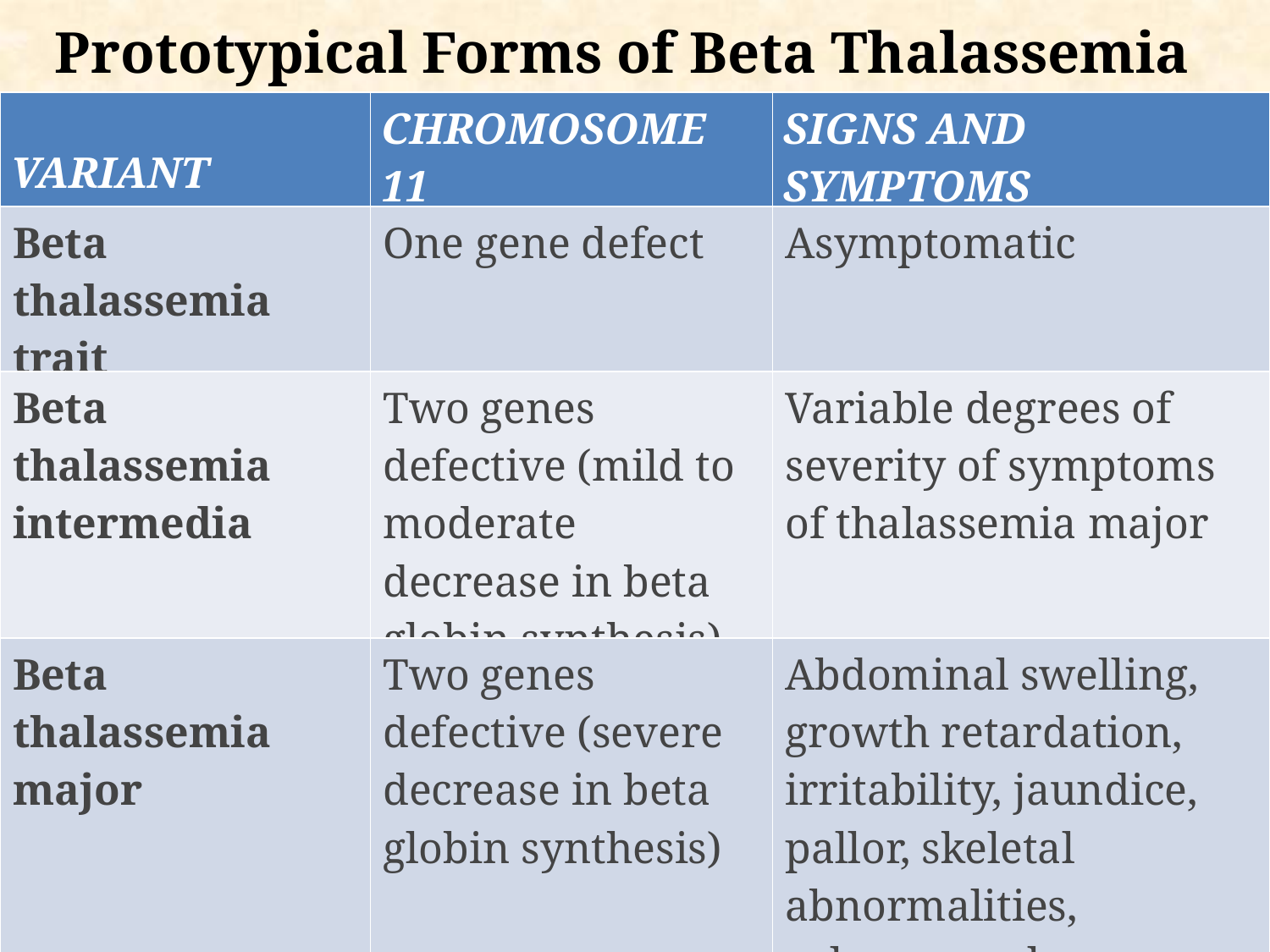

Prototypical Forms of Beta Thalassemia
| VARIANT | CHROMOSOME 11 | SIGNS AND SYMPTOMS |
| --- | --- | --- |
| Beta thalassemia trait | One gene defect | Asymptomatic |
| Beta thalassemia intermedia | Two genes defective (mild to moderate decrease in beta globin synthesis) | Variable degrees of severity of symptoms of thalassemia major |
| Beta thalassemia major | Two genes defective (severe decrease in beta globin synthesis) | Abdominal swelling, growth retardation, irritability, jaundice, pallor, skeletal abnormalities, splenomegaly; requires lifelong blood transfusions |